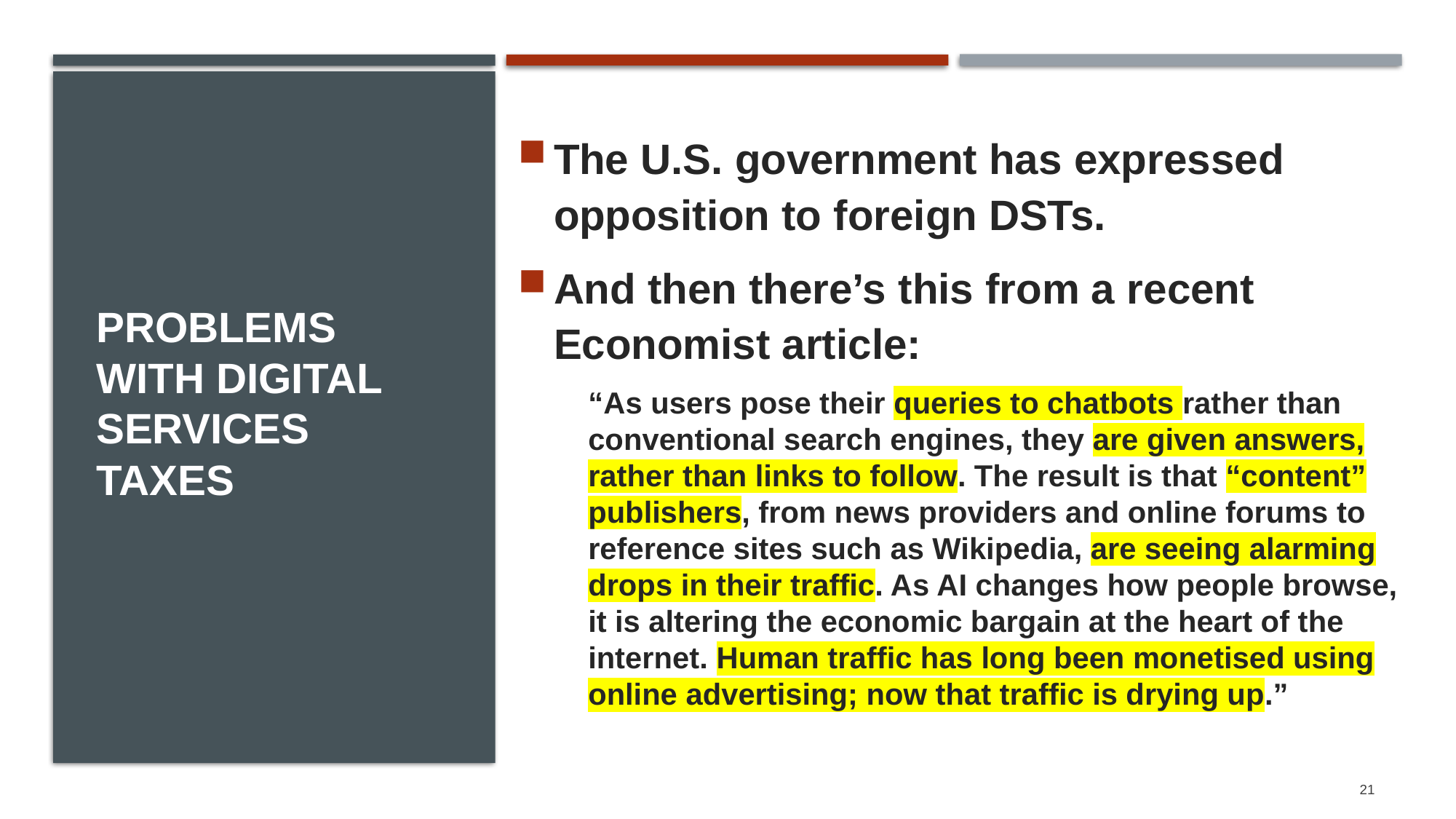

The U.S. government has expressed opposition to foreign DSTs.
And then there’s this from a recent Economist article:
“As users pose their queries to chatbots rather than conventional search engines, they are given answers, rather than links to follow. The result is that “content” publishers, from news providers and online forums to reference sites such as Wikipedia, are seeing alarming drops in their traffic. As AI changes how people browse, it is altering the economic bargain at the heart of the internet. Human traffic has long been monetised using online advertising; now that traffic is drying up.”
# Problems with digital Services Taxes
21